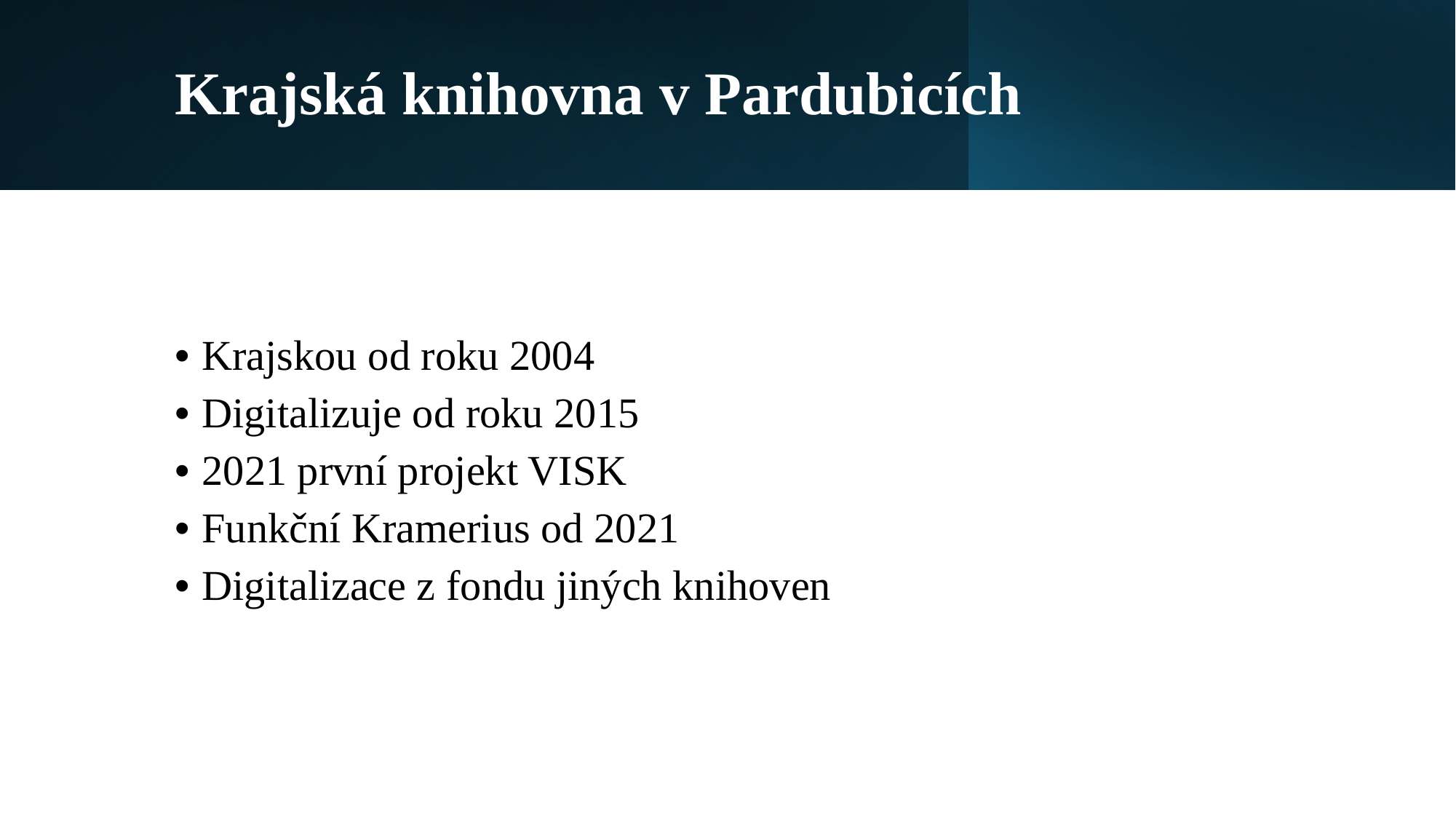

# Krajská knihovna v Pardubicích
Krajskou od roku 2004
Digitalizuje od roku 2015
2021 první projekt VISK
Funkční Kramerius od 2021
Digitalizace z fondu jiných knihoven